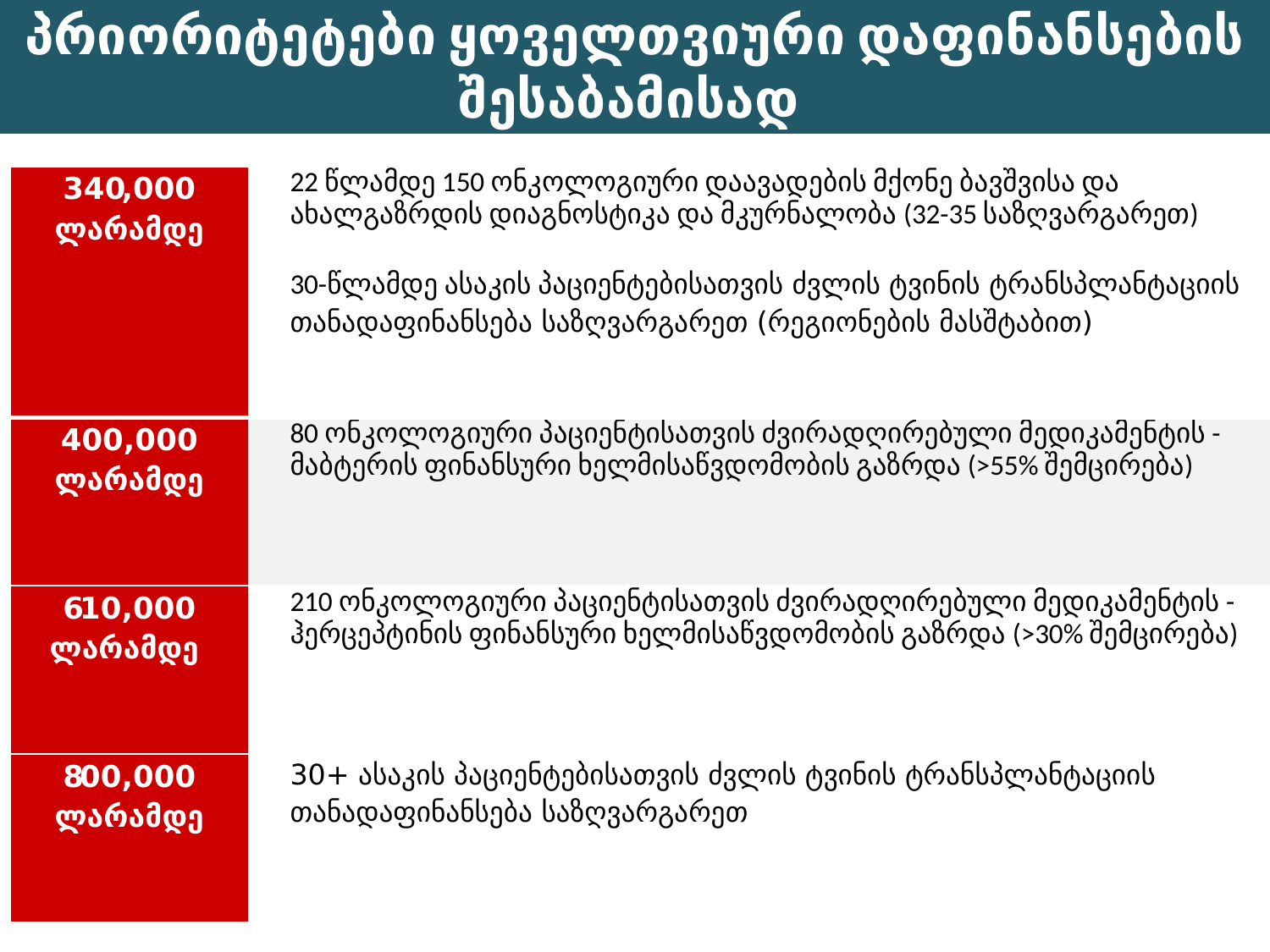

# პრიორიტეტები ყოველთვიური დაფინანსების შესაბამისად
| 340,000 ლარამდე | 22 წლამდე 150 ონკოლოგიური დაავადების მქონე ბავშვისა და ახალგაზრდის დიაგნოსტიკა და მკურნალობა (32-35 საზღვარგარეთ)   30-წლამდე ასაკის პაციენტებისათვის ძვლის ტვინის ტრანსპლანტაციის თანადაფინანსება საზღვარგარეთ (რეგიონების მასშტაბით) |
| --- | --- |
| 400,000 ლარამდე | 80 ონკოლოგიური პაციენტისათვის ძვირადღირებული მედიკამენტის - მაბტერის ფინანსური ხელმისაწვდომობის გაზრდა (>55% შემცირება) |
| 610,000 ლარამდე | 210 ონკოლოგიური პაციენტისათვის ძვირადღირებული მედიკამენტის - ჰერცეპტინის ფინანსური ხელმისაწვდომობის გაზრდა (>30% შემცირება) |
| 800,000 ლარამდე | 30+ ასაკის პაციენტებისათვის ძვლის ტვინის ტრანსპლანტაციის თანადაფინანსება საზღვარგარეთ |